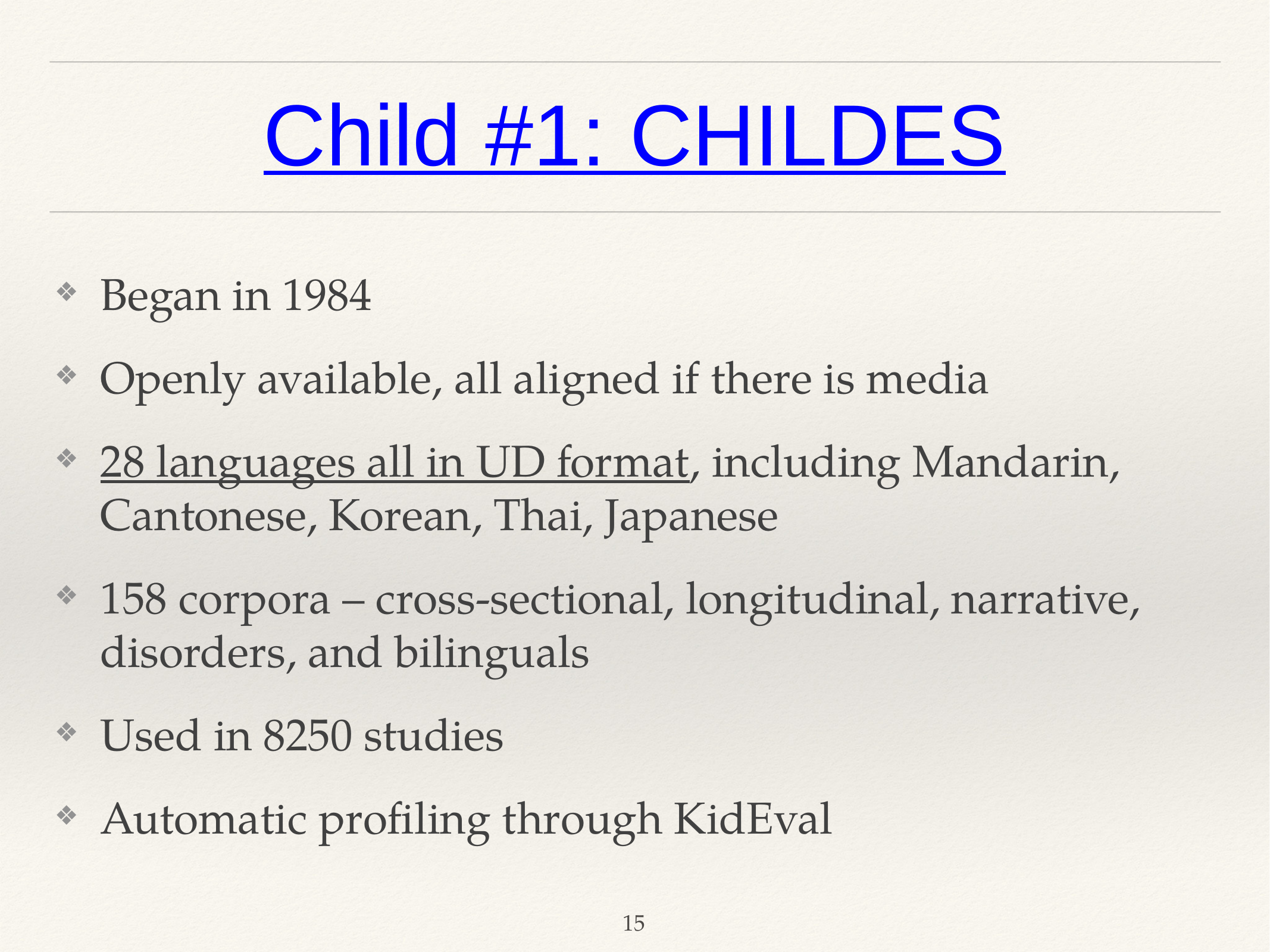

# Child #1: CHILDES
Began in 1984
Openly available, all aligned if there is media
28 languages all in UD format, including Mandarin, Cantonese, Korean, Thai, Japanese
158 corpora – cross-sectional, longitudinal, narrative, disorders, and bilinguals
Used in 8250 studies
Automatic profiling through KidEval
15